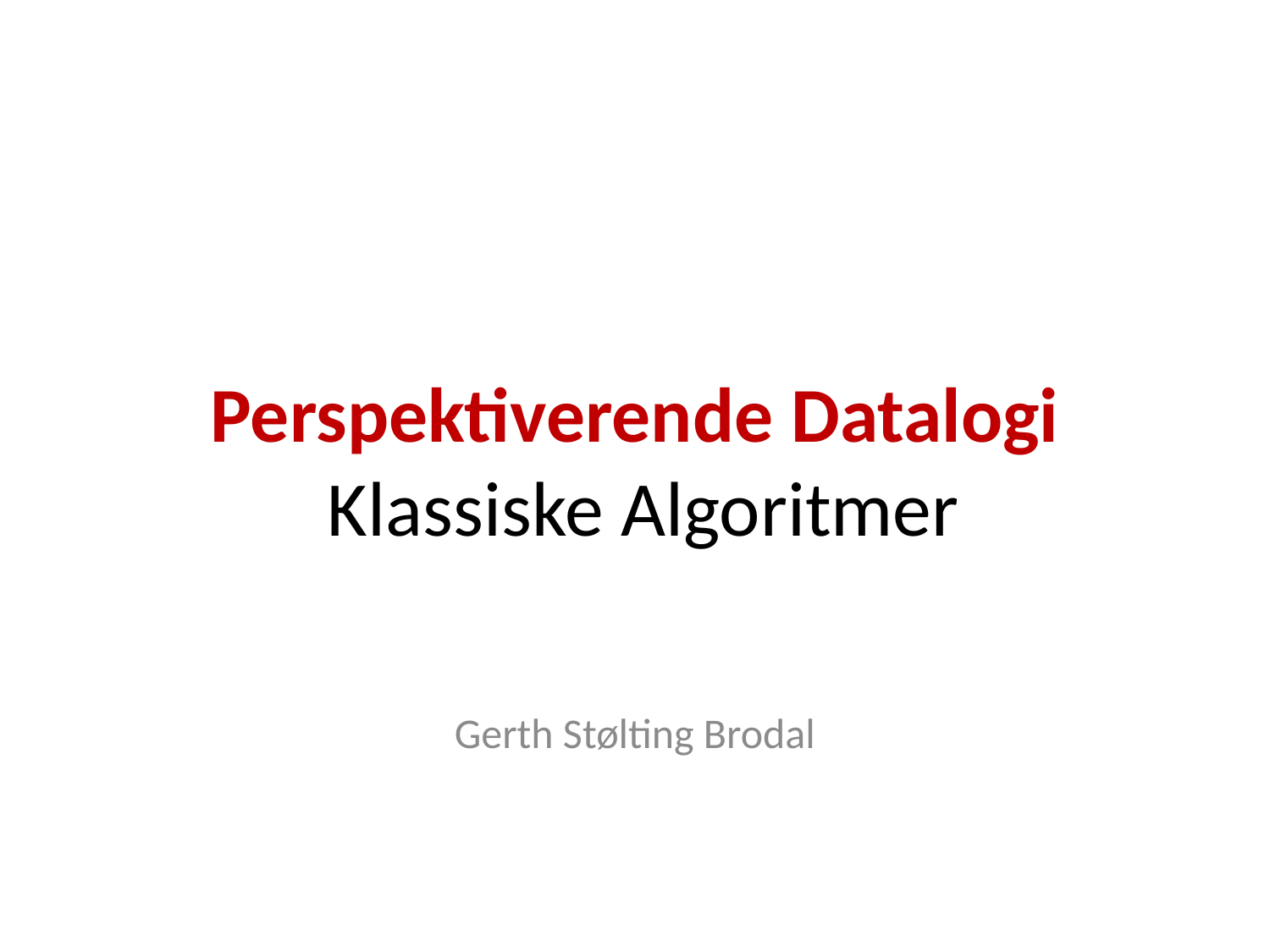

# Perspektiverende Datalogi Klassiske Algoritmer
Gerth Stølting Brodal